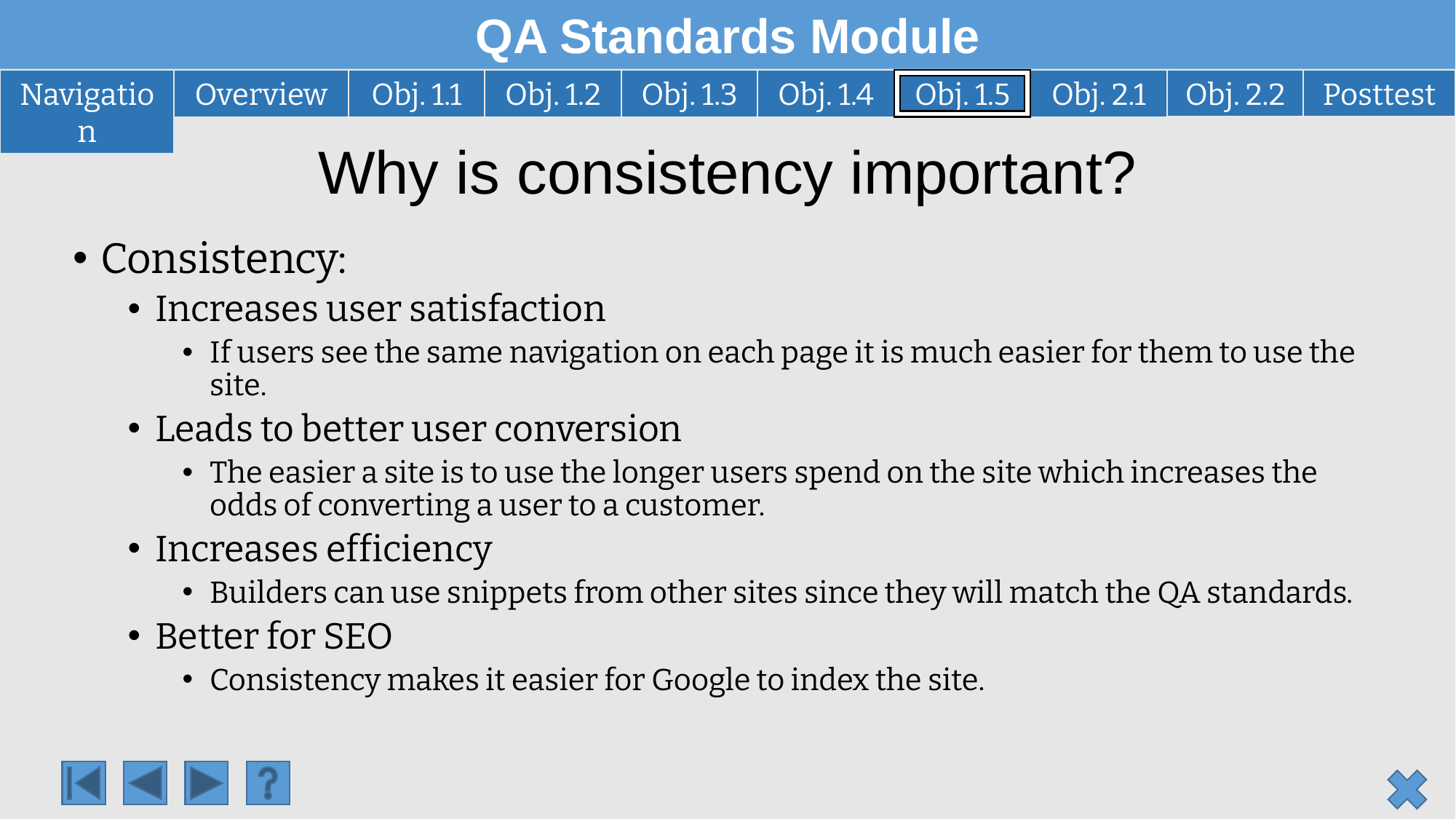

# Why is consistency important?
Consistency:
Increases user satisfaction
If users see the same navigation on each page it is much easier for them to use the site.
Leads to better user conversion
The easier a site is to use the longer users spend on the site which increases the odds of converting a user to a customer.
Increases efficiency
Builders can use snippets from other sites since they will match the QA standards.
Better for SEO
Consistency makes it easier for Google to index the site.